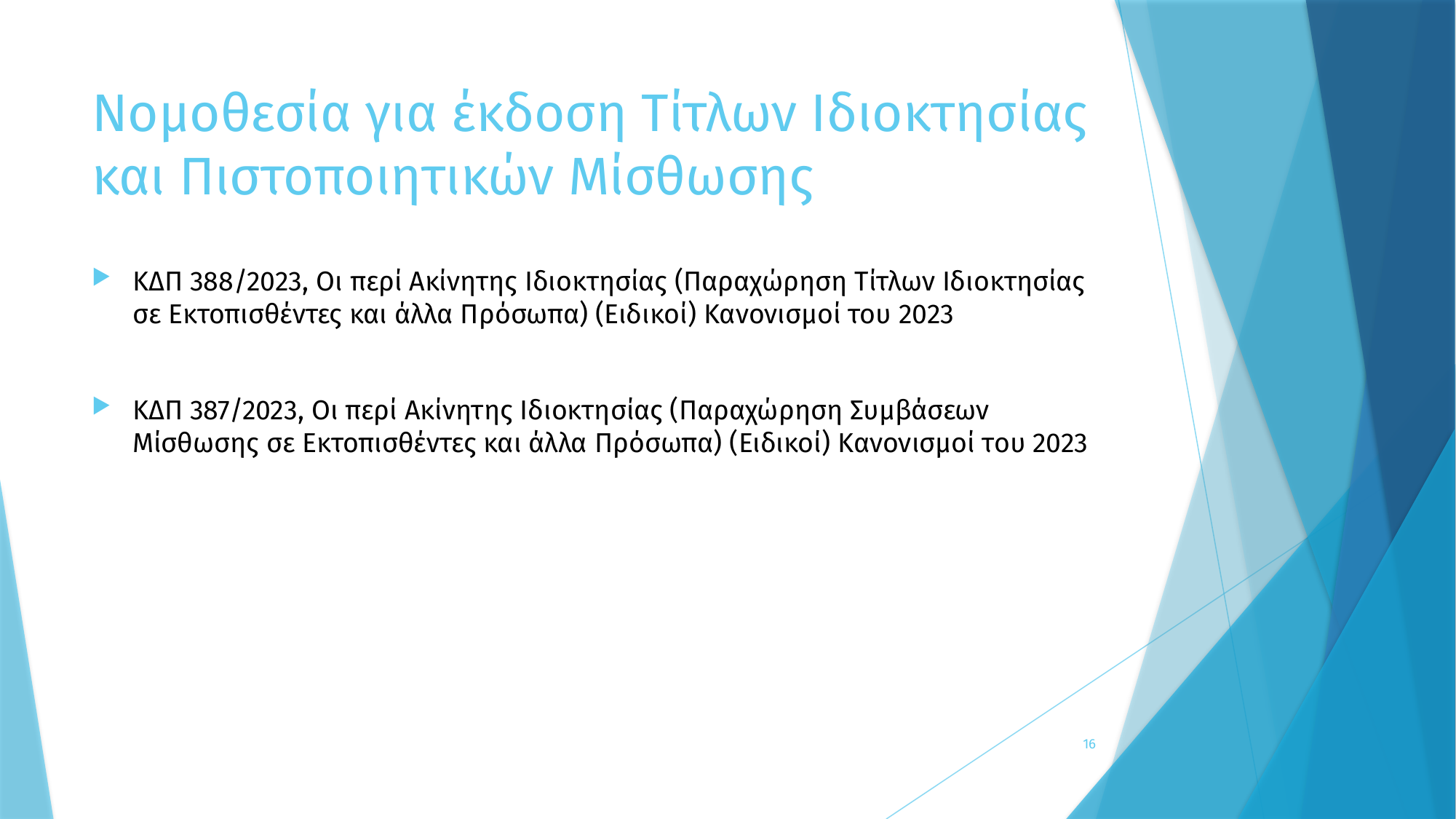

# Νομοθεσία για έκδοση Τίτλων Ιδιοκτησίας και Πιστοποιητικών Μίσθωσης
ΚΔΠ 388/2023, Οι περί Ακίνητης Ιδιοκτησίας (Παραχώρηση Τίτλων Ιδιοκτησίας σε Εκτοπισθέντες και άλλα Πρόσωπα) (Ειδικοί) Κανονισμοί του 2023

ΚΔΠ 387/2023, Οι περί Ακίνητης Ιδιοκτησίας (Παραχώρηση Συμβάσεων Μίσθωσης σε Εκτοπισθέντες και άλλα Πρόσωπα) (Ειδικοί) Κανονισμοί του 2023

16